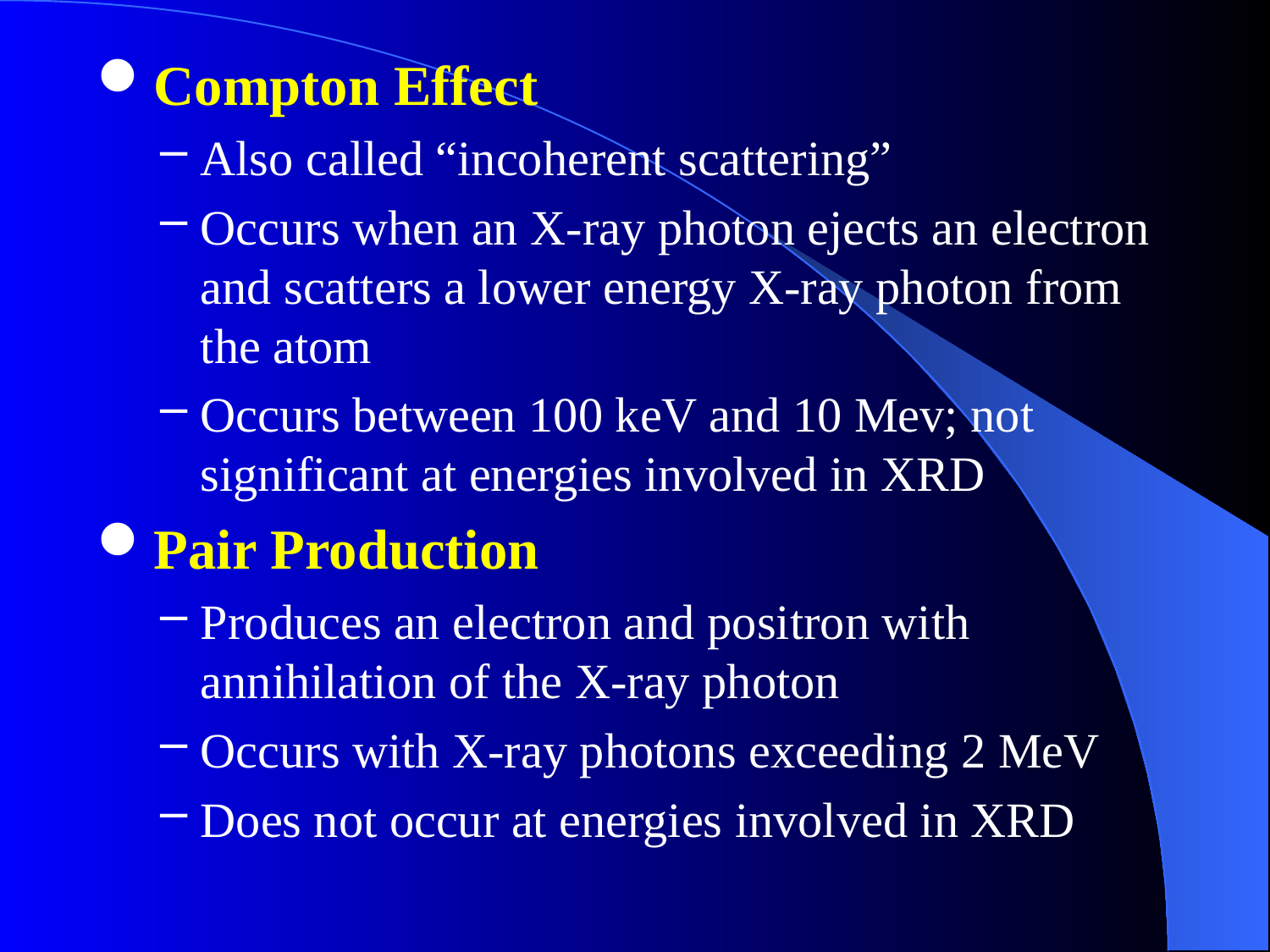

Compton Effect
Also called “incoherent scattering”
Occurs when an X-ray photon ejects an electron and scatters a lower energy X-ray photon from the atom
Occurs between 100 keV and 10 Mev; not significant at energies involved in XRD
Pair Production
Produces an electron and positron with annihilation of the X-ray photon
Occurs with X-ray photons exceeding 2 MeV
Does not occur at energies involved in XRD